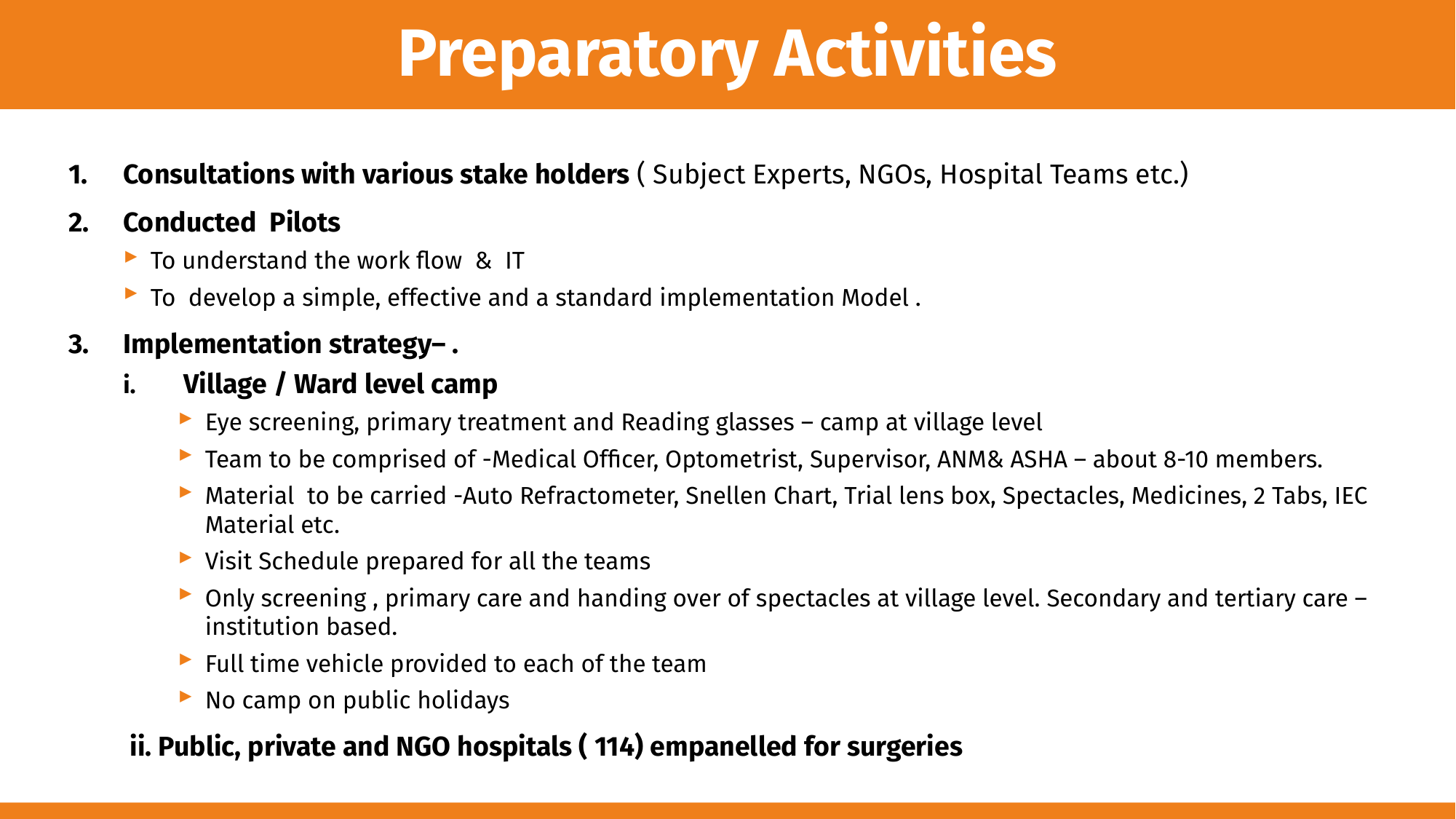

# Preparatory Activities

Consultations with various stake holders ( Subject Experts, NGOs, Hospital Teams etc.)
Conducted  Pilots
To understand the work flow  &  IT
To  develop a simple, effective and a standard implementation Model .
Implementation strategy– .
 Village / Ward level camp
Eye screening, primary treatment and Reading glasses – camp at village level
Team to be comprised of -Medical Officer, Optometrist, Supervisor, ANM& ASHA – about 8-10 members.
Material  to be carried -Auto Refractometer, Snellen Chart, Trial lens box, Spectacles, Medicines, 2 Tabs, IEC Material etc.
Visit Schedule prepared for all the teams
Only screening , primary care and handing over of spectacles at village level. Secondary and tertiary care – institution based.
Full time vehicle provided to each of the team
No camp on public holidays
   	ii. Public, private and NGO hospitals ( 114) empanelled for surgeries